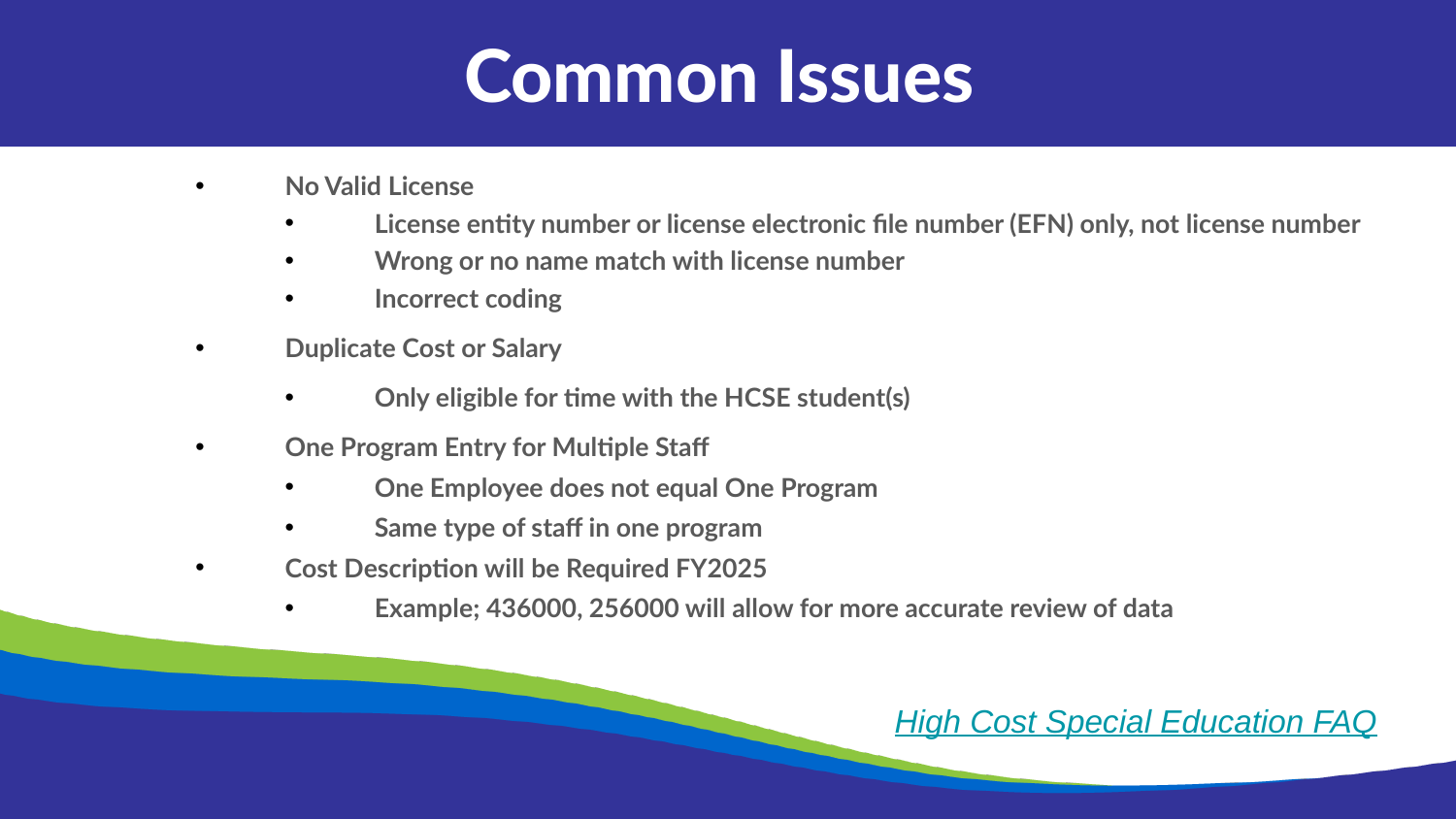

Common Issues
No Valid License
License entity number or license electronic file number (EFN) only, not license number
Wrong or no name match with license number
Incorrect coding
Duplicate Cost or Salary
Only eligible for time with the HCSE student(s)
One Program Entry for Multiple Staff
One Employee does not equal One Program
Same type of staff in one program
Cost Description will be Required FY2025
Example; 436000, 256000 will allow for more accurate review of data

High Cost Special Education FAQ